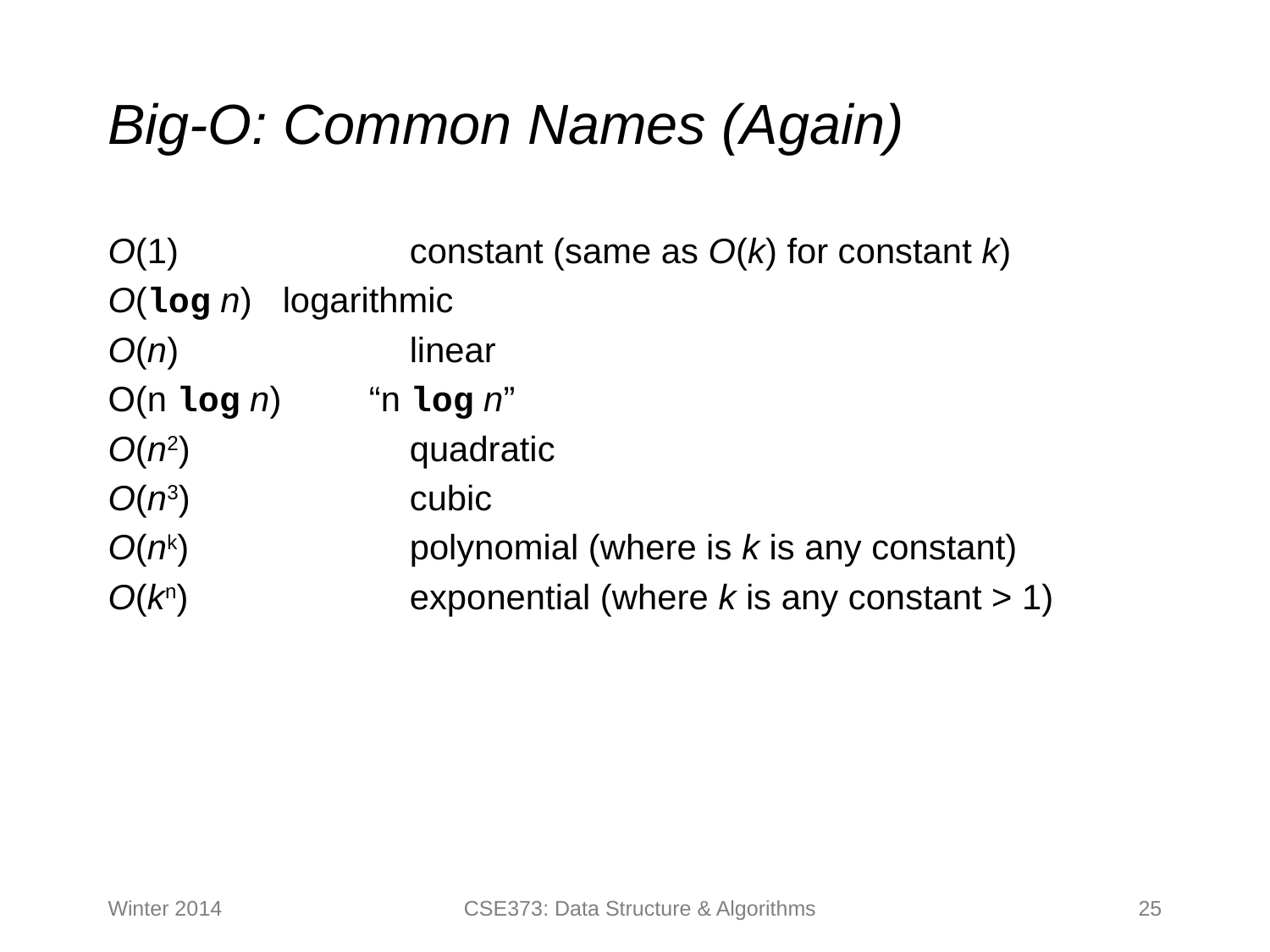

# Big-O: Common Names (Again)
O(1)		constant (same as O(k) for constant k)
O(log n)	logarithmic
O(n)		linear
O(n log n)         “n log n”
O(n2)		quadratic
O(n3)		cubic
O(nk)		polynomial (where is k is any constant)
O(kn)		exponential (where k is any constant > 1)

Winter 2014
CSE373: Data Structure & Algorithms
25